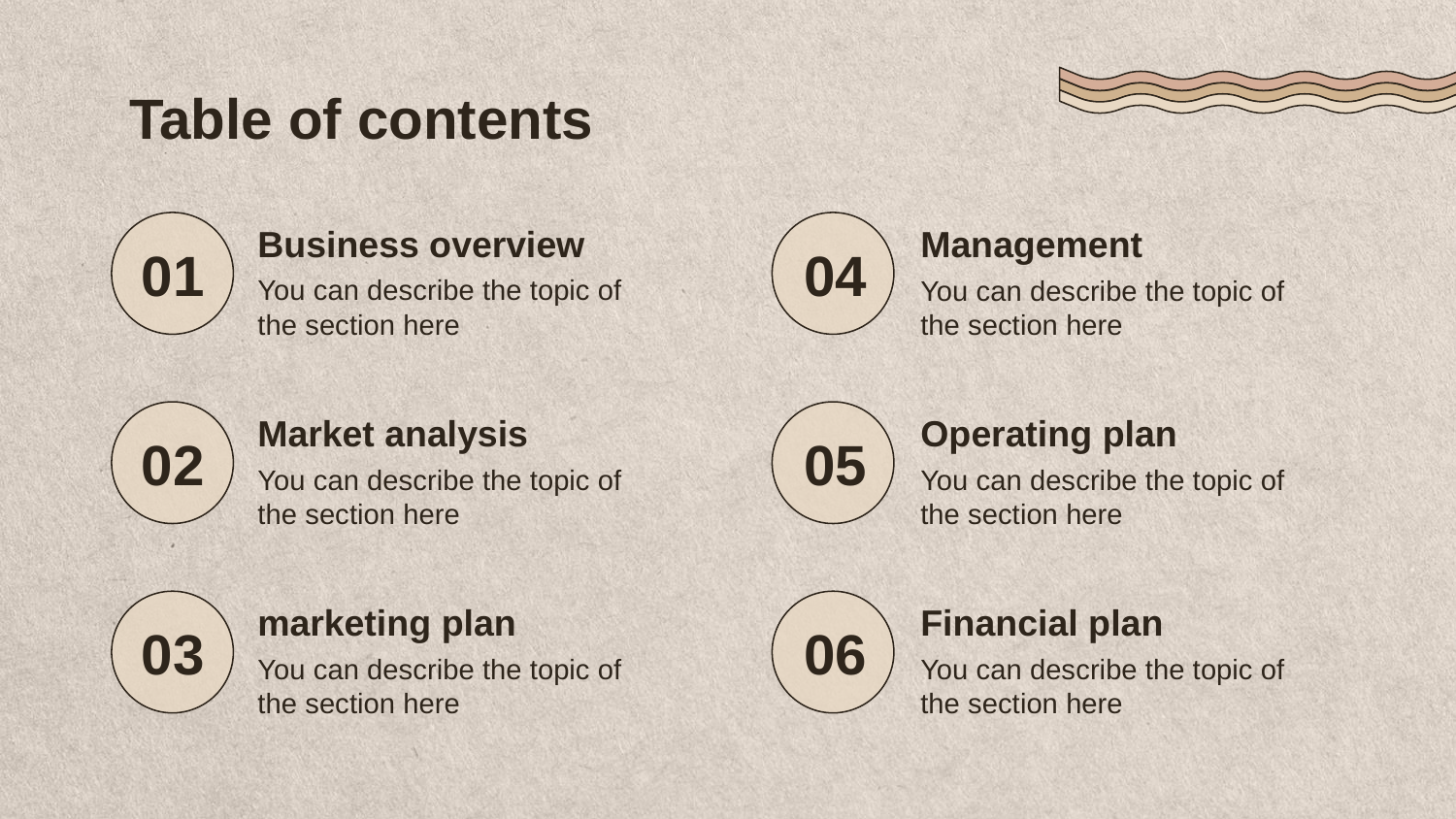

Table of contents

Management
# Business overview
01
04
You can describe the topic of the section here
You can describe the topic of the section here

Market analysis
Operating plan
05
02
You can describe the topic of the section here
You can describe the topic of the section here

marketing plan
Financial plan
03
06
You can describe the topic of the section here
You can describe the topic of the section here